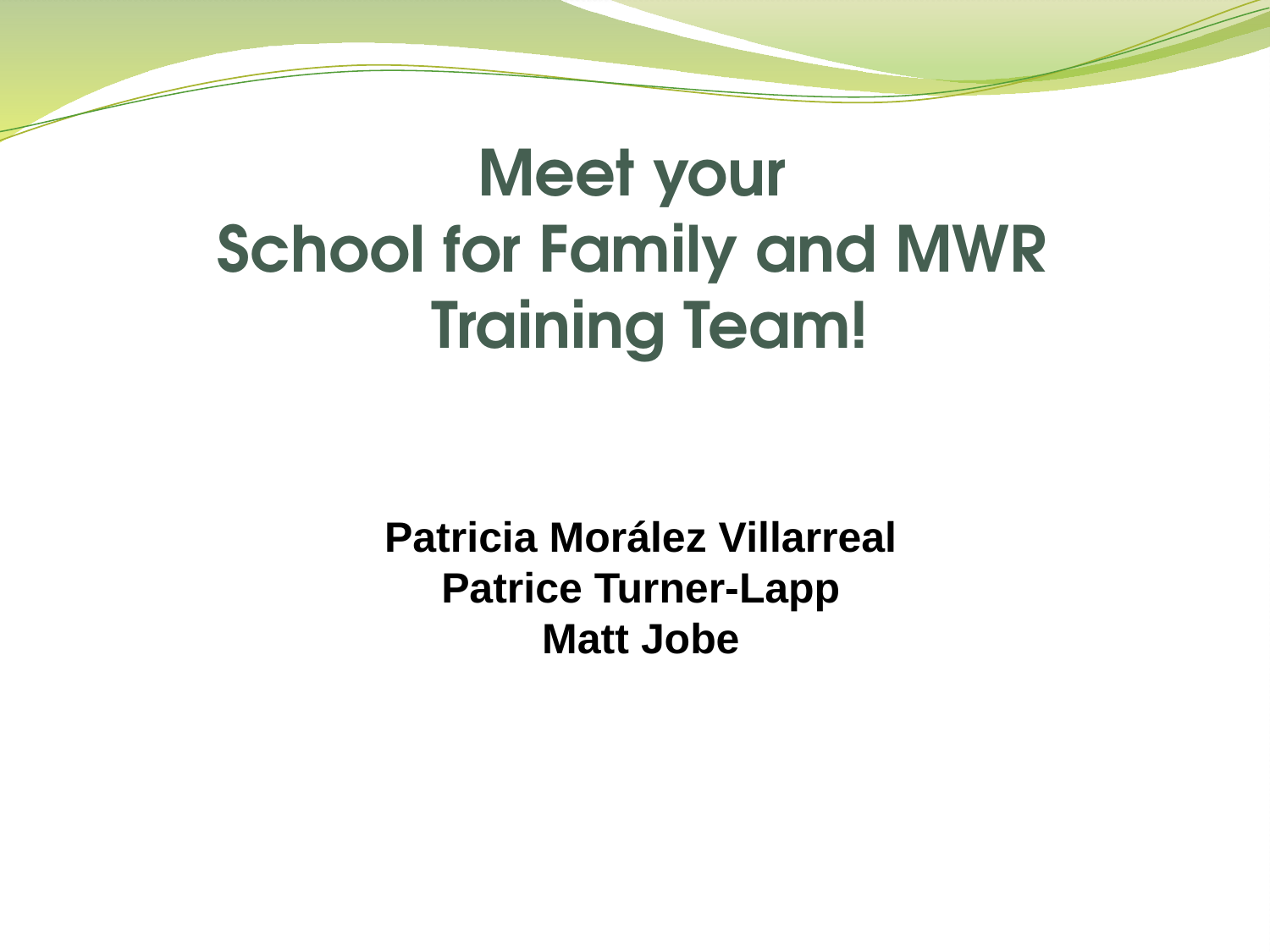

Meet your
School for Family and MWR
 Training Team!
Patricia Morález Villarreal
Patrice Turner-Lapp
Matt Jobe